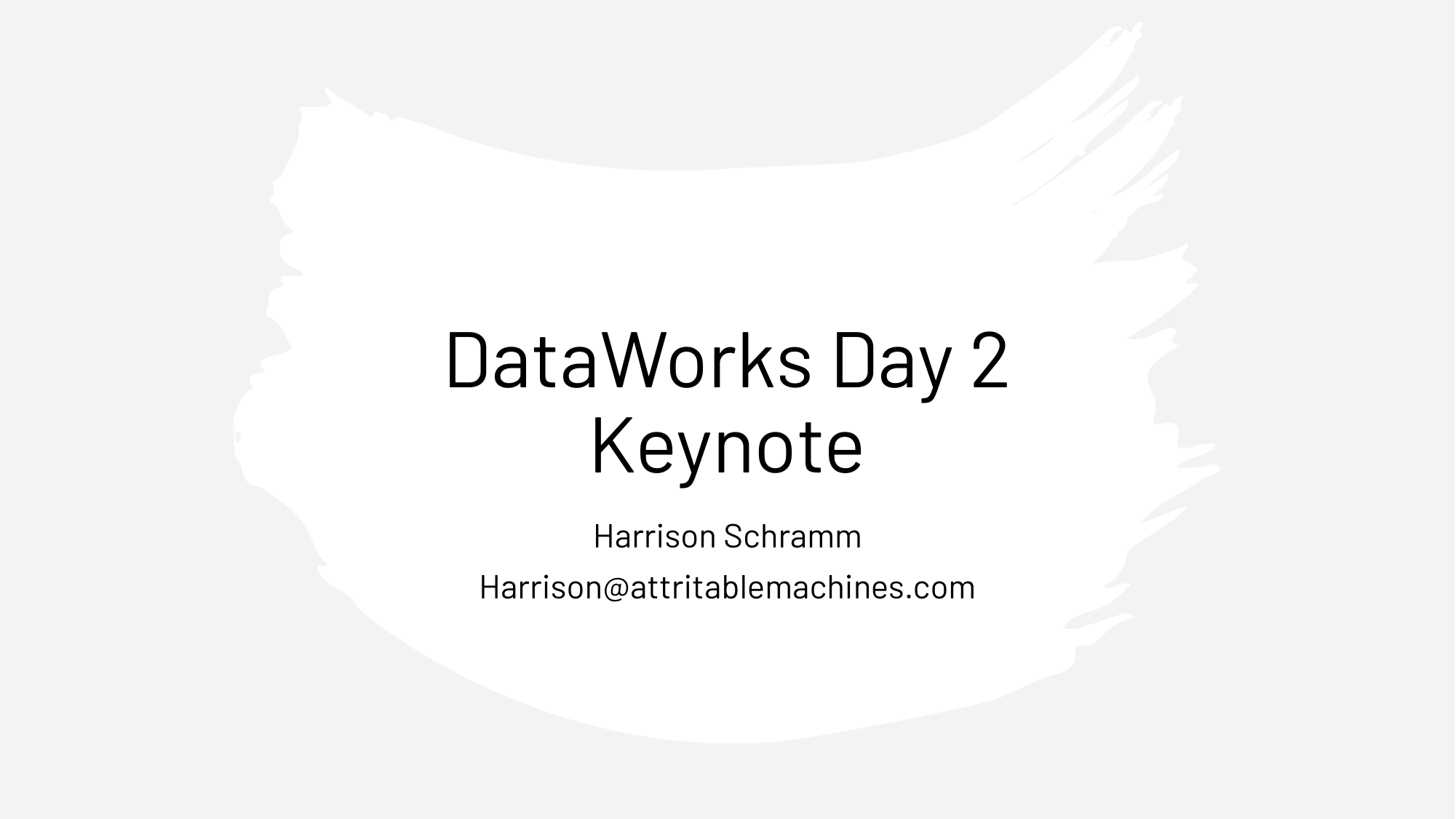

# DataWorks Day 2 Keynote
Harrison Schramm
Harrison@attritablemachines.com